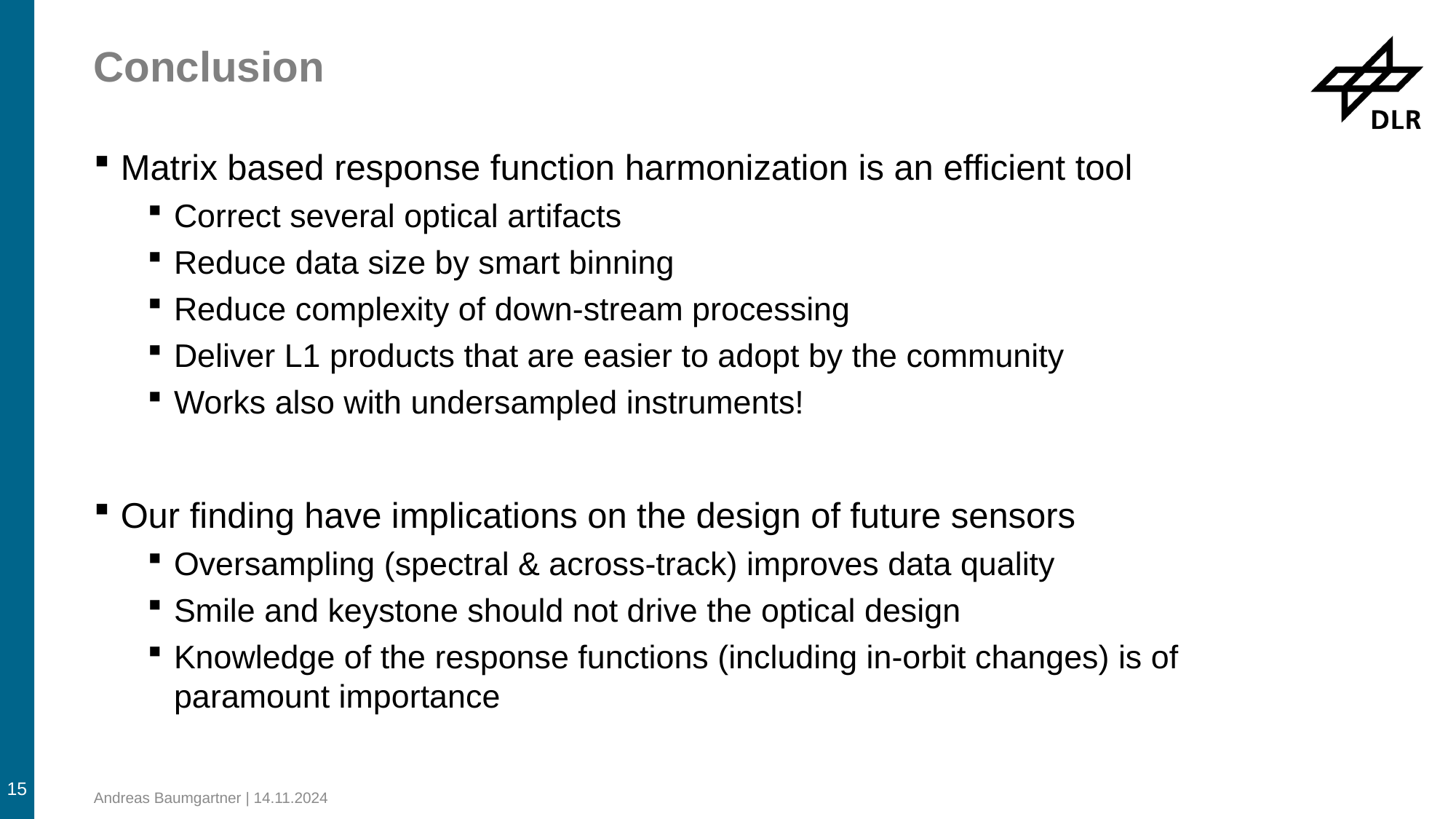

# Conclusion
Matrix based response function harmonization is an efficient tool
Correct several optical artifacts
Reduce data size by smart binning
Reduce complexity of down-stream processing
Deliver L1 products that are easier to adopt by the community
Works also with undersampled instruments!

Our finding have implications on the design of future sensors
Oversampling (spectral & across-track) improves data quality
Smile and keystone should not drive the optical design
Knowledge of the response functions (including in-orbit changes) is of paramount importance
15
Andreas Baumgartner | 14.11.2024